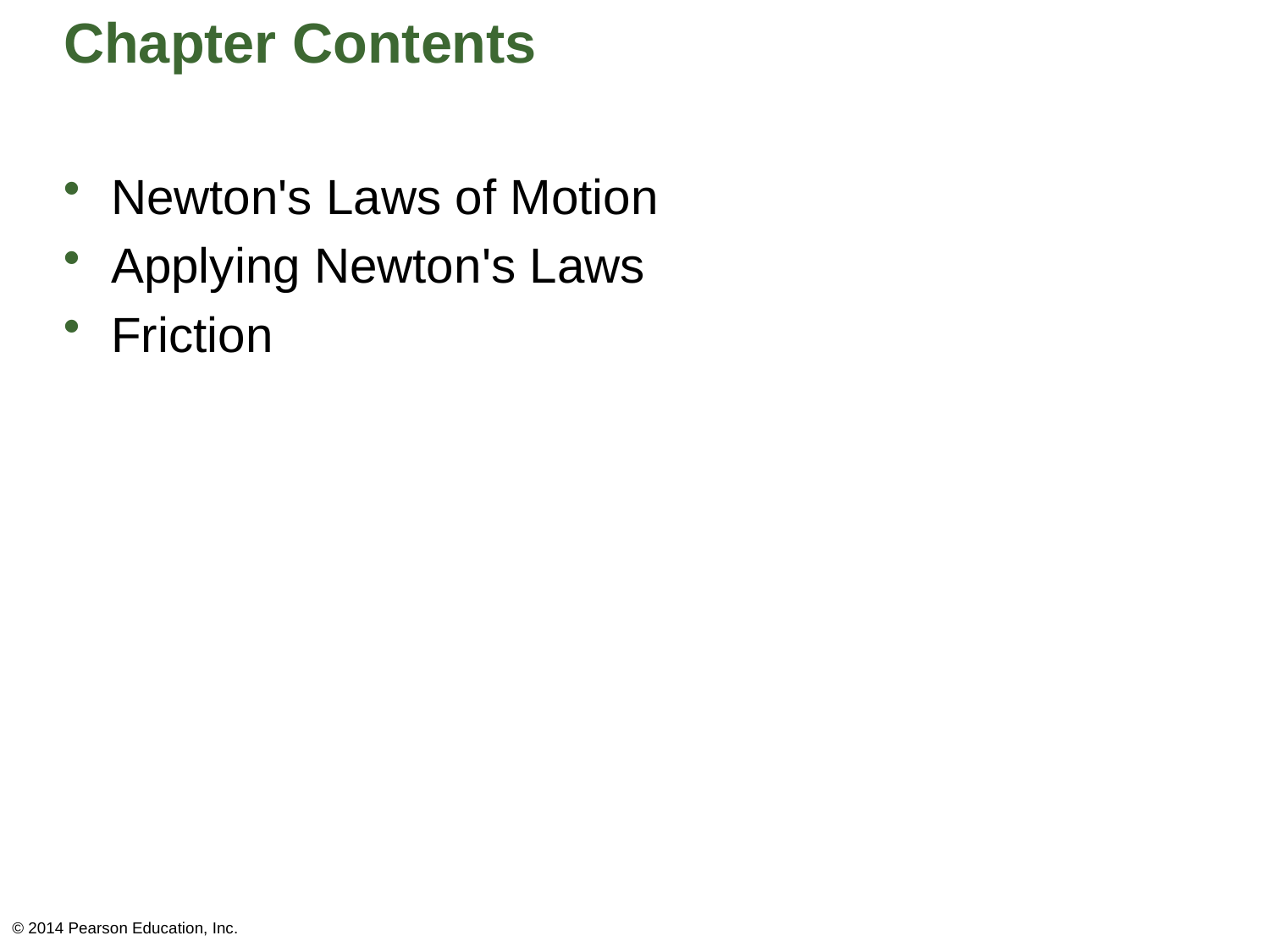

# Chapter Contents
Newton's Laws of Motion
Applying Newton's Laws
Friction
© 2014 Pearson Education, Inc.